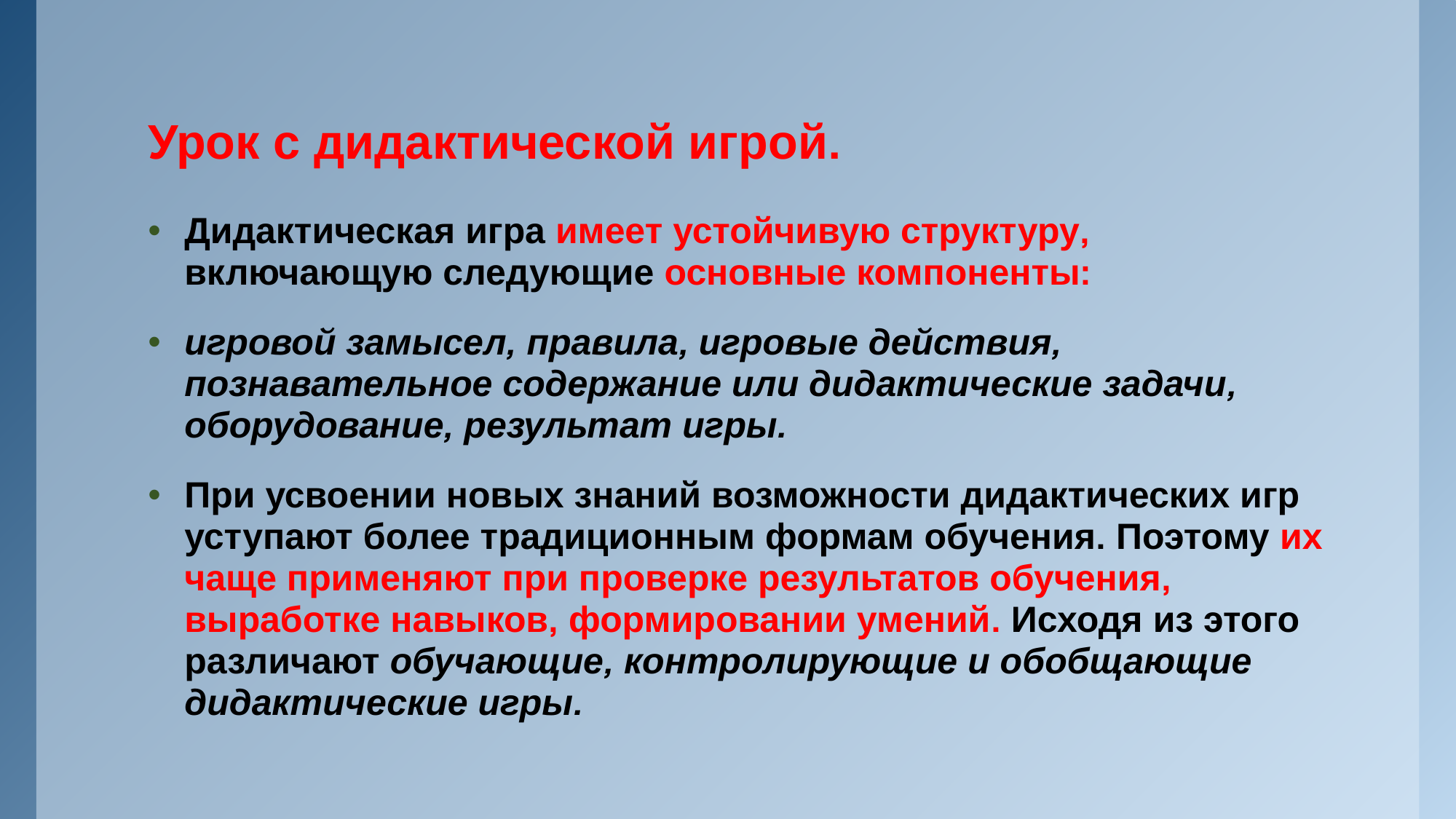

# Урок с дидактической игрой.
Дидактическая игра имеет устойчивую структуру, включающую следующие основные компоненты:
игровой замысел, правила, игровые действия, познавательное содержание или дидактические задачи, оборудование, результат игры.
При усвоении новых знаний возможности дидактических игр уступают более традиционным формам обучения. Поэтому их чаще применяют при проверке результатов обучения, выработке навыков, формировании умений. Исходя из этого различают обучающие, контролирующие и обобщающие дидактические игры.